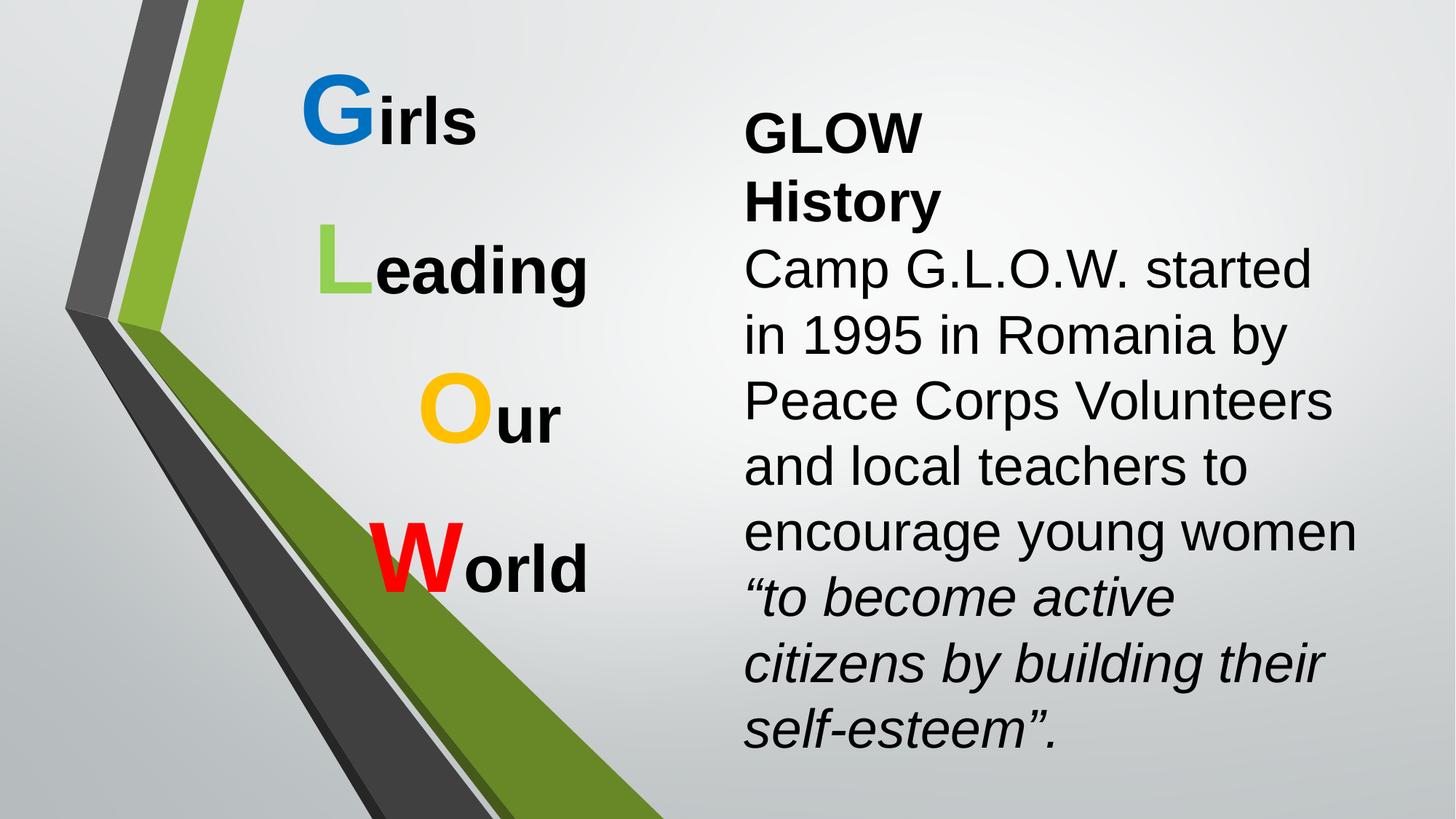

Girls
Leading
Our
World

# GLOW History Camp G.L.O.W. started in 1995 in Romania by Peace Corps Volunteers and local teachers to encourage young women “to become active citizens by building their self-esteem”.